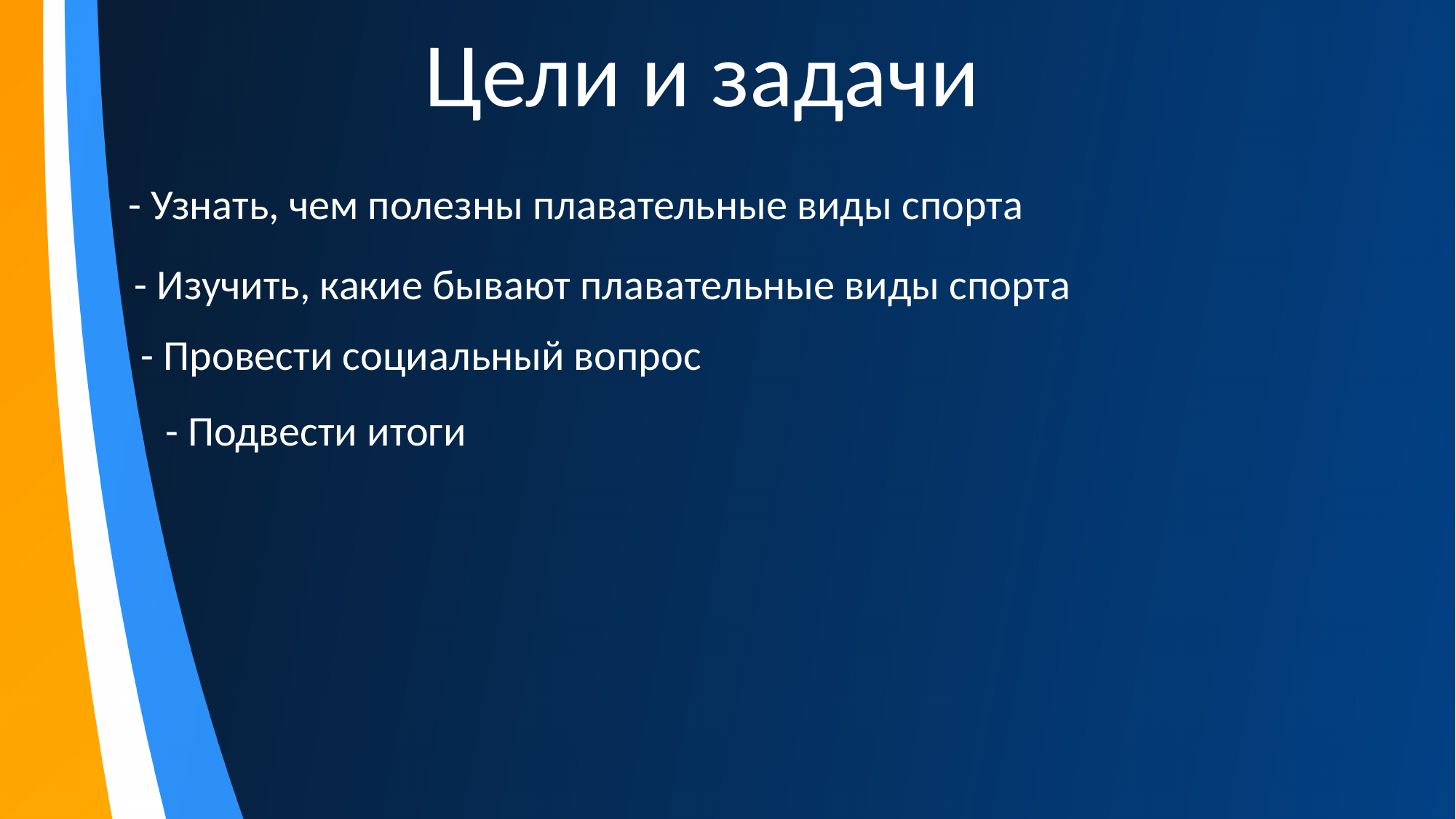

Цели и задачи
- Узнать, чем полезны плавательные виды спорта
- Изучить, какие бывают плавательные виды спорта
- Провести социальный вопрос
- Подвести итоги